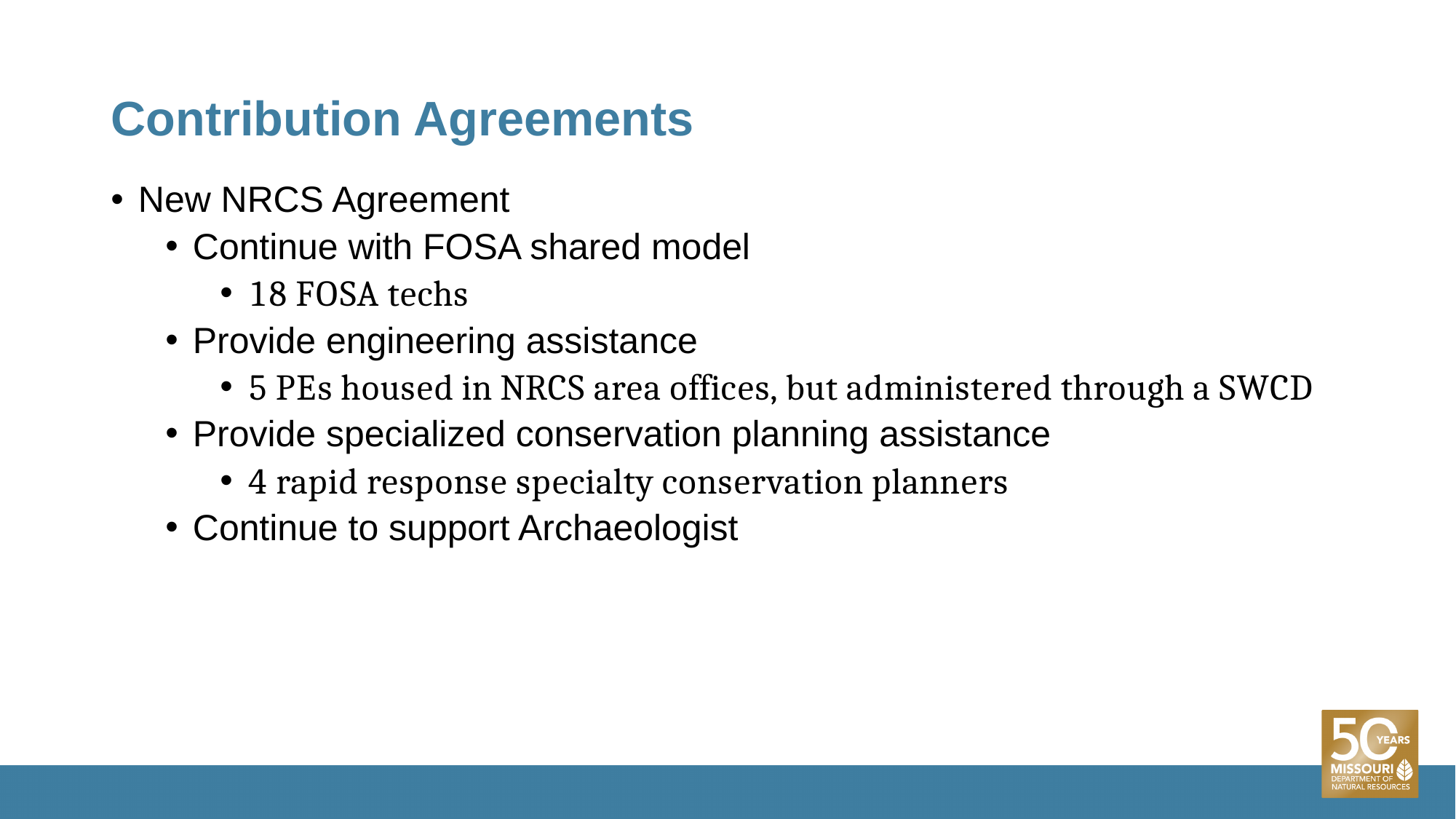

# Contribution Agreements
New NRCS Agreement
Continue with FOSA shared model
18 FOSA techs
Provide engineering assistance
5 PEs housed in NRCS area offices, but administered through a SWCD
Provide specialized conservation planning assistance
4 rapid response specialty conservation planners
Continue to support Archaeologist